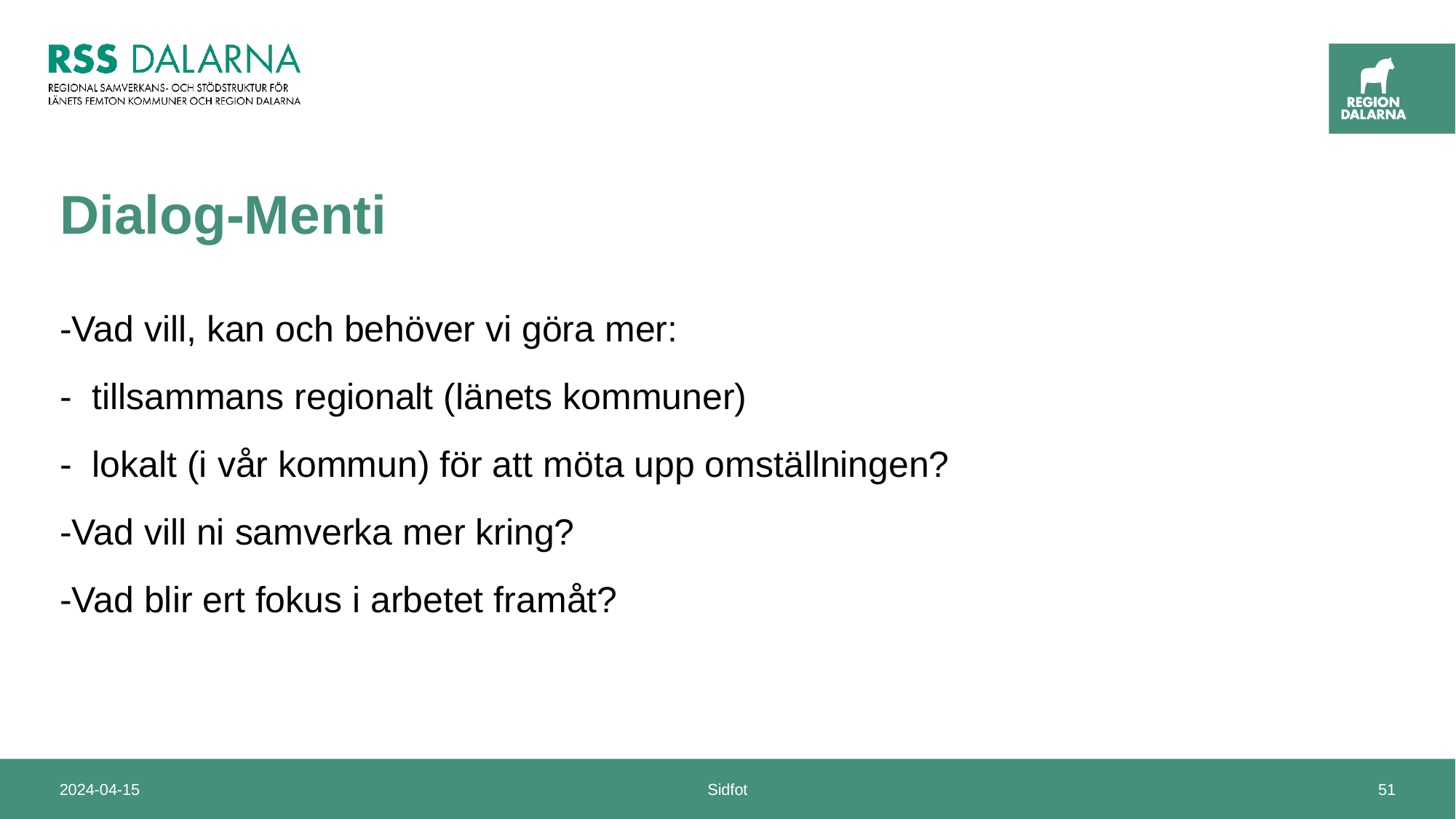

# Dialog-Menti
-Vad vill, kan och behöver vi göra mer:
-  tillsammans regionalt (länets kommuner)
-  lokalt (i vår kommun) för att möta upp omställningen?
-Vad vill ni samverka mer kring?
-Vad blir ert fokus i arbetet framåt?

2024-04-15
Sidfot
51